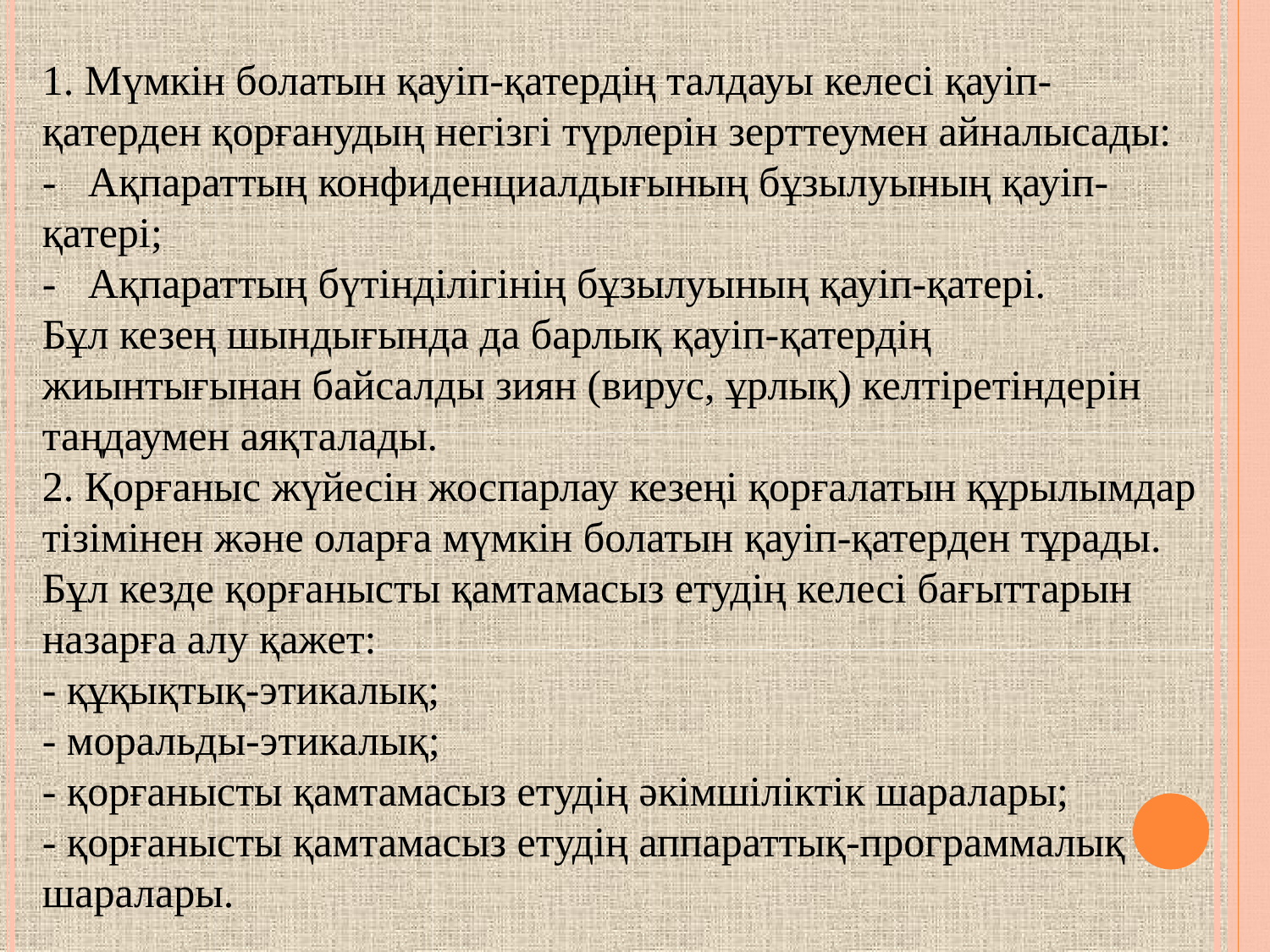

1. Мүмкін болатын қауіп-қатердің талдауы келесі қауіп-қатерден қорғанудың негізгі түрлерін зерттеумен айналысады:
-   Ақпараттың конфиденциалдығының бұзылуының қауіп-қатері;
-   Ақпараттың бүтінділігінің бұзылуының қауіп-қатері.
Бұл кезең шындығында да барлық қауіп-қатердің жиынтығынан байсалды зиян (вирус, ұрлық) келтіретіндерін таңдаумен аяқталады.
2. Қорғаныс жүйесін жоспарлау кезеңі қорғалатын құрылымдар тізімінен және оларға мүмкін болатын қауіп-қатерден тұрады. Бұл кезде қорғанысты қамтамасыз етудің келесі бағыттарын назарға алу қажет:
- құқықтық-этикалық;
- моральды-этикалық;
- қорғанысты қамтамасыз етудің әкімшіліктік шаралары;
- қорғанысты қамтамасыз етудің аппараттық-программалық шаралары.